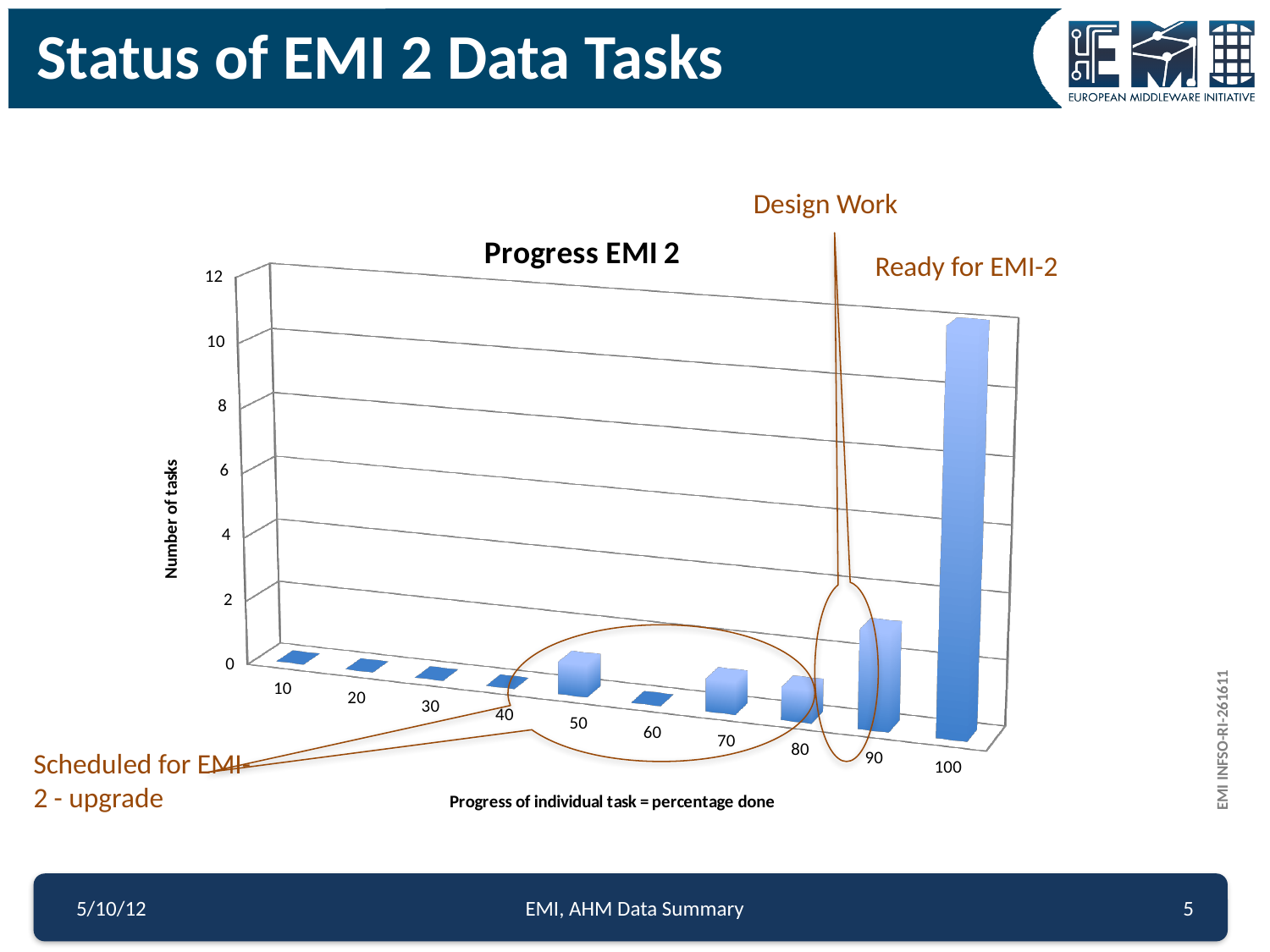

Status of EMI 2 Data Tasks
Design Work
Ready for EMI-2

Scheduled for EMI-2 - upgrade

[unsupported chart]

5/10/12
EMI, AHM Data Summary
5